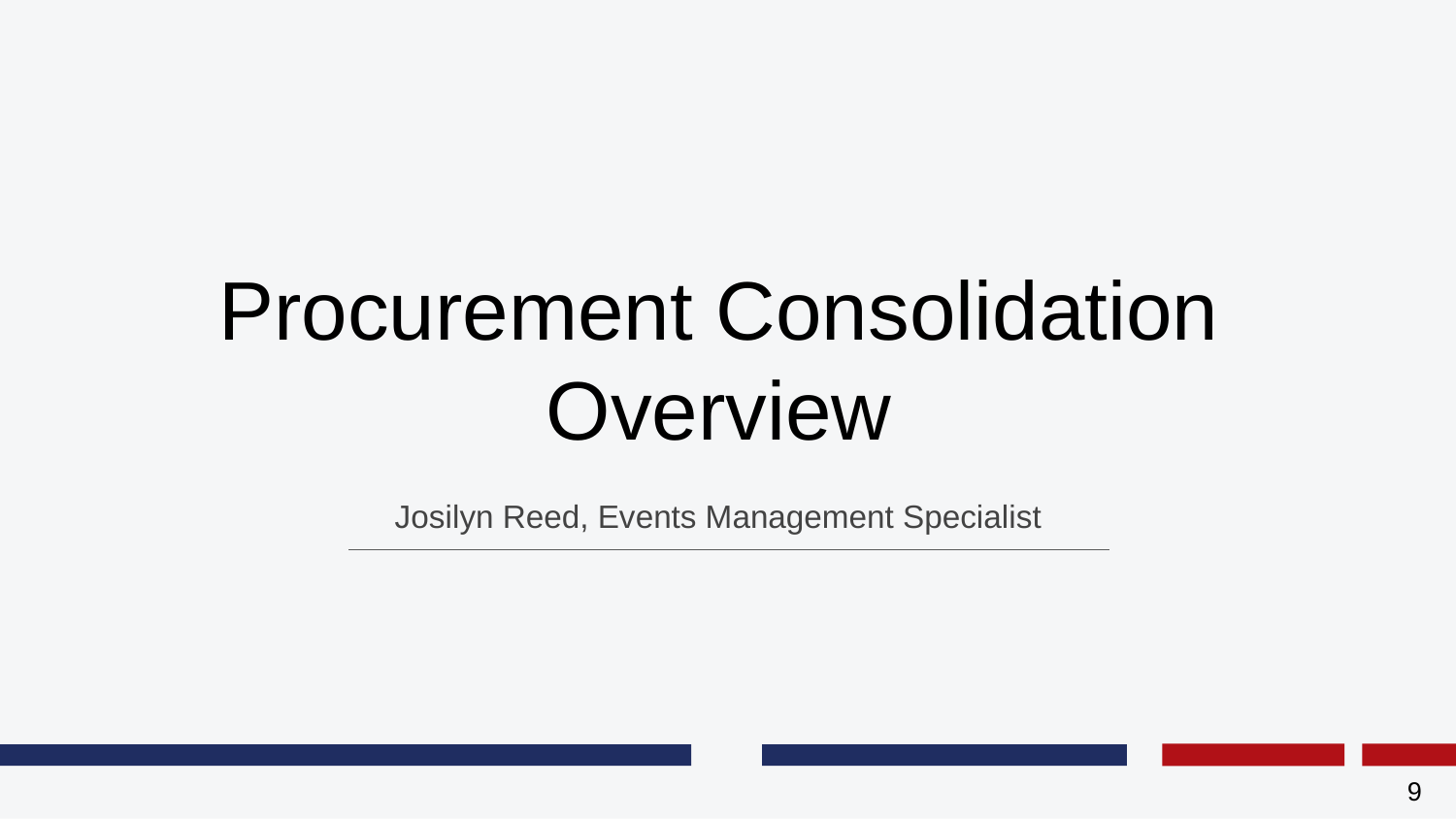

Procurement Consolidation Overview

Josilyn Reed, Events Management Specialist
9